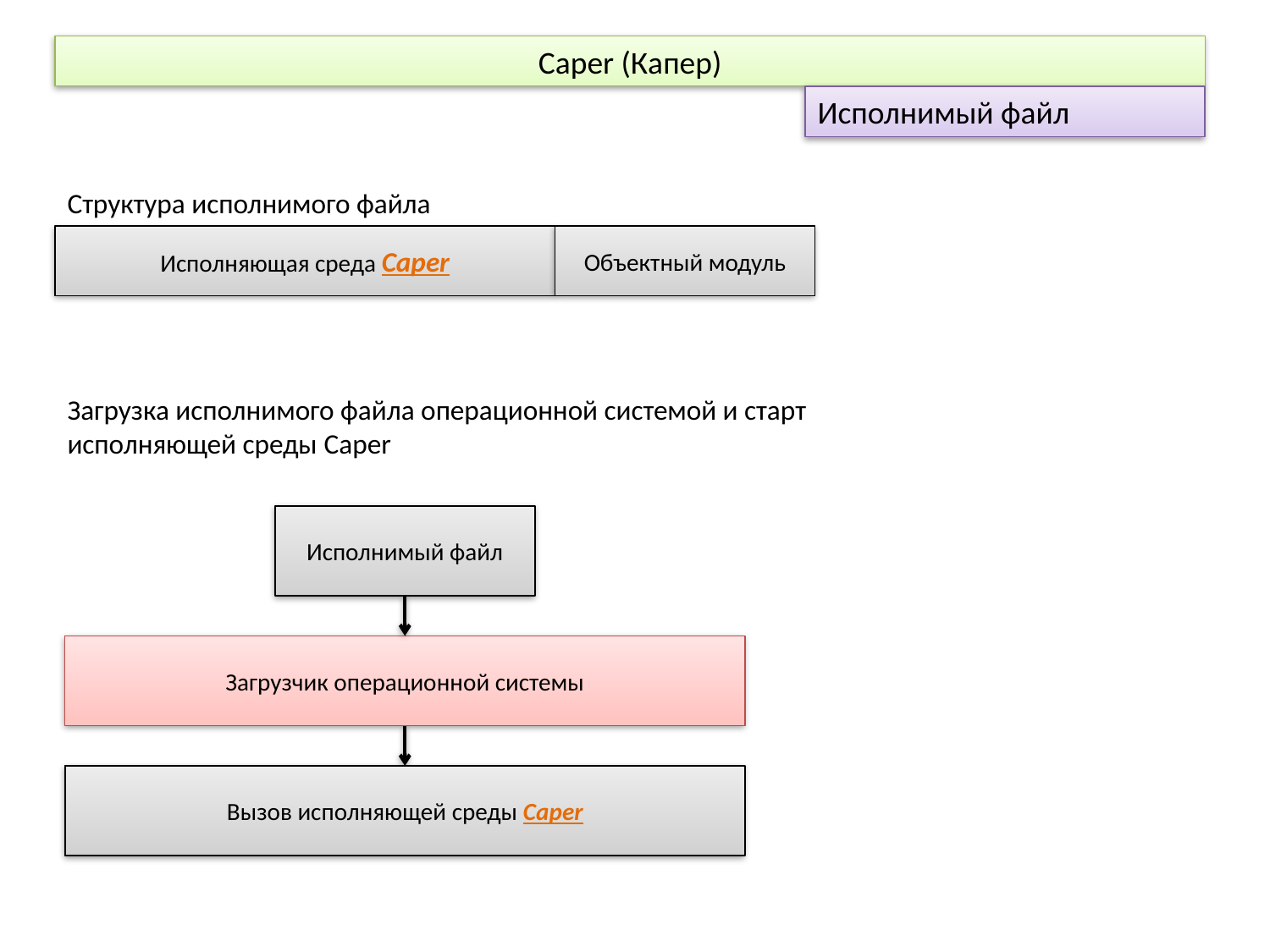

Caper (Капер)
Исполнимый файл
Структура исполнимого файла
Исполняющая среда Caper
Объектный модуль
Загрузка исполнимого файла операционной системой и старт исполняющей среды Caper
Исполнимый файл
Загрузчик операционной системы
Вызов исполняющей среды Caper